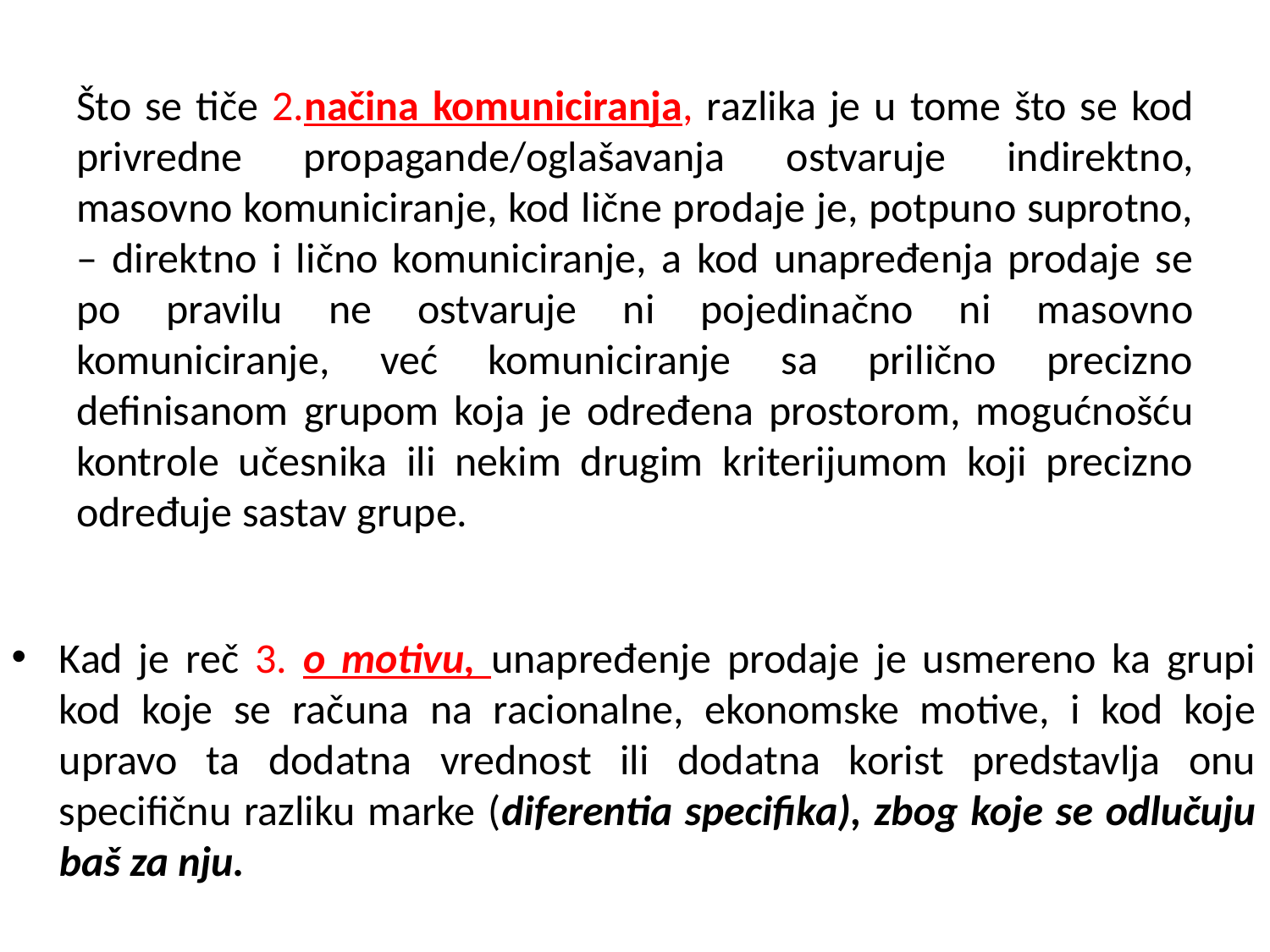

# Što se tiče 2.načina komuniciranja, razlika je u tome što se kod privredne propagande/oglašavanja ostvaruje indirektno, masovno komuniciranje, kod lične prodaje je, potpuno suprotno, – direktno i lično komuniciranje, a kod unapređenja prodaje se po pravilu ne ostvaruje ni pojedinačno ni masovno komuniciranje, već komuniciranje sa prilično precizno definisanom grupom koja je određena prostorom, mogućnošću kontrole učesnika ili nekim drugim kriterijumom koji precizno određuje sastav grupe.

Kad je reč 3. o motivu, unapređenje prodaje je usmereno ka grupi kod koje se računa na racionalne, ekonomske motive, i kod koje upravo ta dodatna vrednost ili dodatna korist predstavlja onu specifičnu razliku marke (diferentia specifika), zbog koje se odlučuju baš za nju.